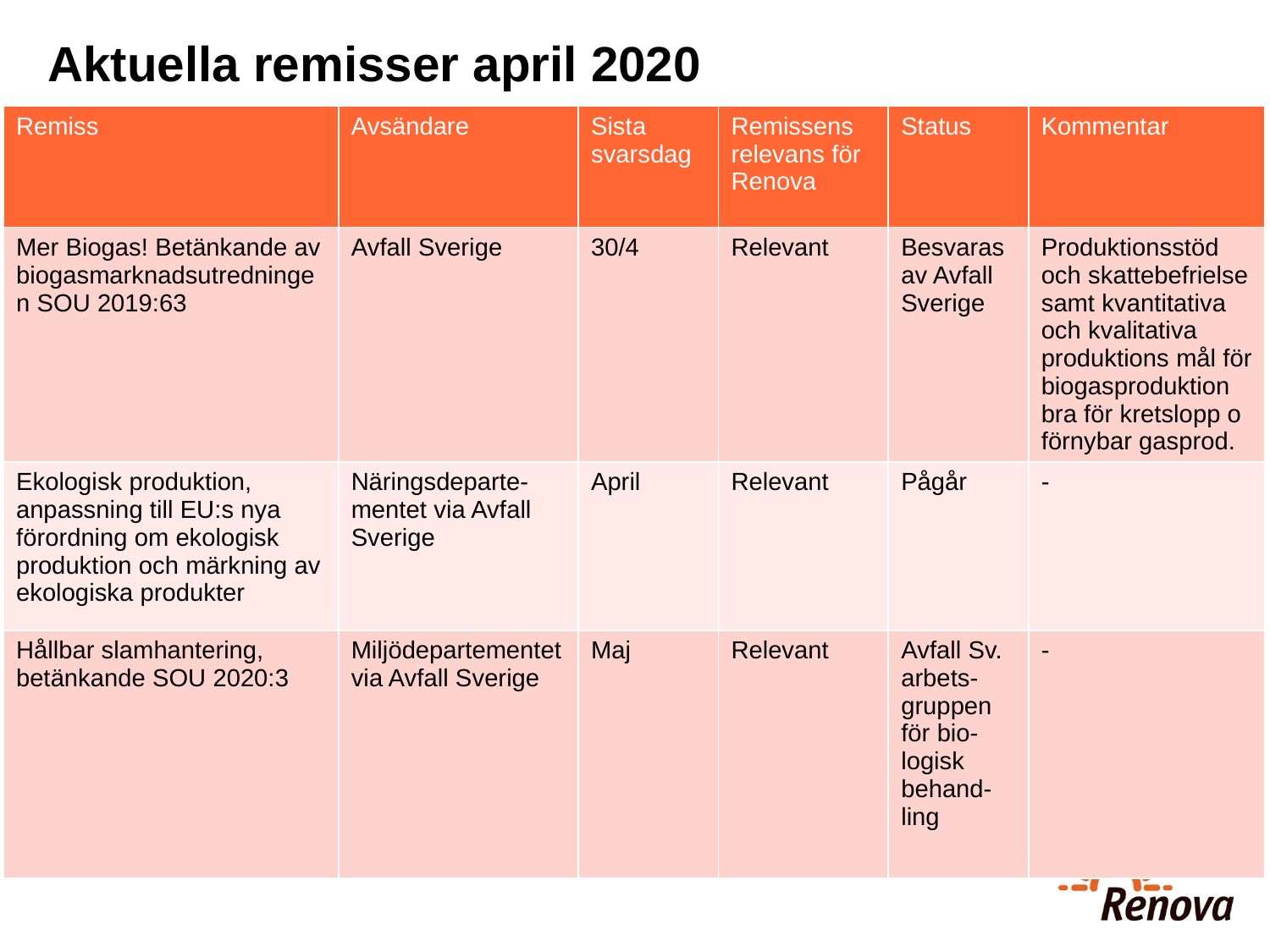

Aktuella remisser april 2020
| Remiss | Avsändare | Sista svarsdag | Remissens relevans för Renova | Status | Kommentar |
| --- | --- | --- | --- | --- | --- |
| Mer Biogas! Betänkande av biogasmarknadsutredningen SOU 2019:63 | Avfall Sverige | 30/4 | Relevant | Besvaras av Avfall Sverige | Produktionsstöd och skattebefrielse samt kvantitativa och kvalitativa produktions mål för biogasproduktion bra för kretslopp o förnybar gasprod. |
| Ekologisk produktion, anpassning till EU:s nya förordning om ekologisk produktion och märkning av ekologiska produkter | Näringsdeparte-mentet via Avfall Sverige | April | Relevant | Pågår | - |
| Hållbar slamhantering, betänkande SOU 2020:3 | Miljödepartementet via Avfall Sverige | Maj | Relevant | Avfall Sv. arbets-gruppen för bio-logisk behand-ling | - |

2020-04-06/2